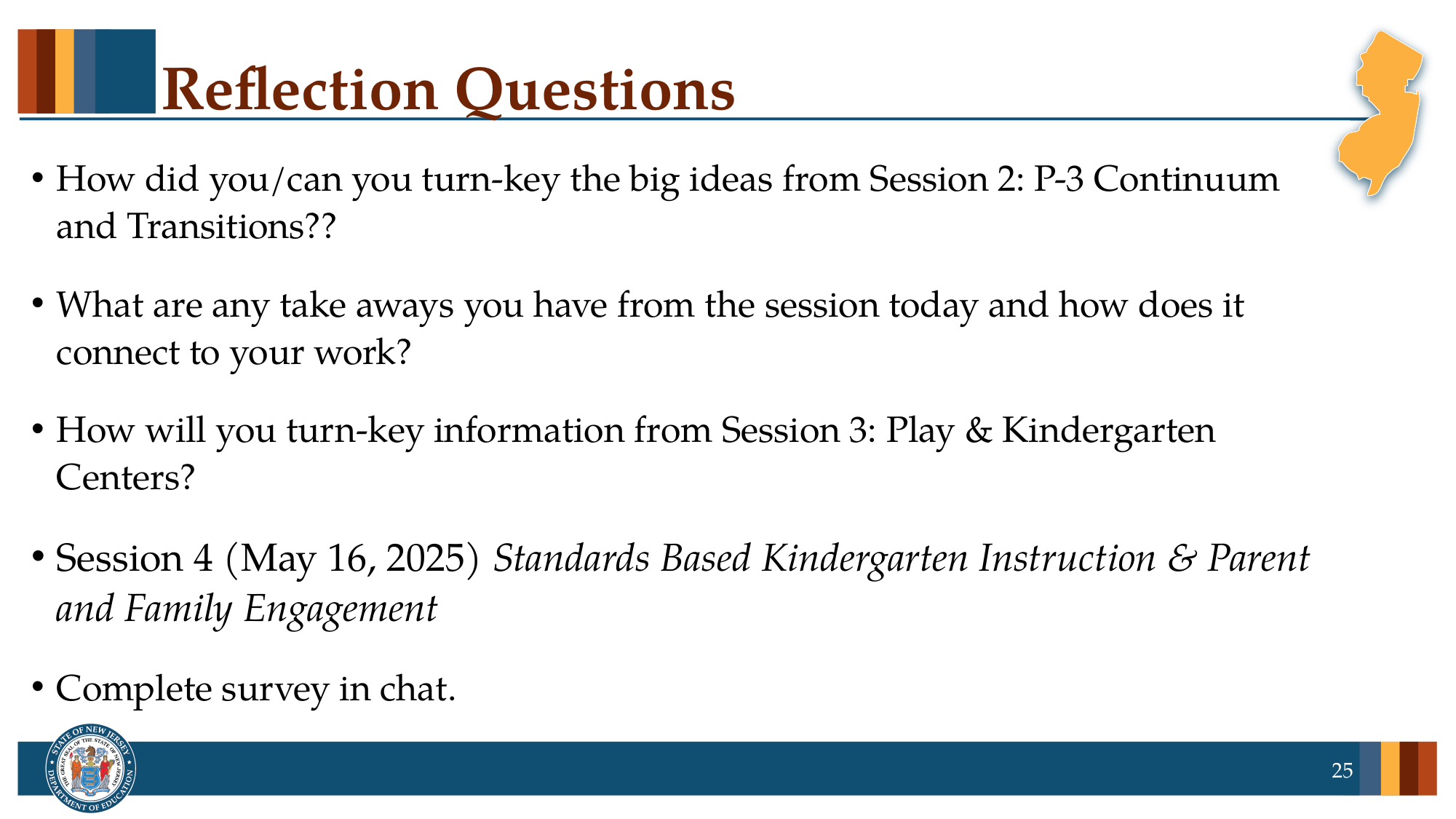

# Reflection Questions
How did you/can you turn-key the big ideas from Session 2: P-3 Continuum and Transitions?​?
What are any take aways you have from the session today and how does it connect to your work?
How will you turn-key information from Session 3: Play & Kindergarten Centers?
Session 4 (May 16, 2025) Standards Based Kindergarten Instruction & Parent and Family Engagement
Complete survey in chat.
25